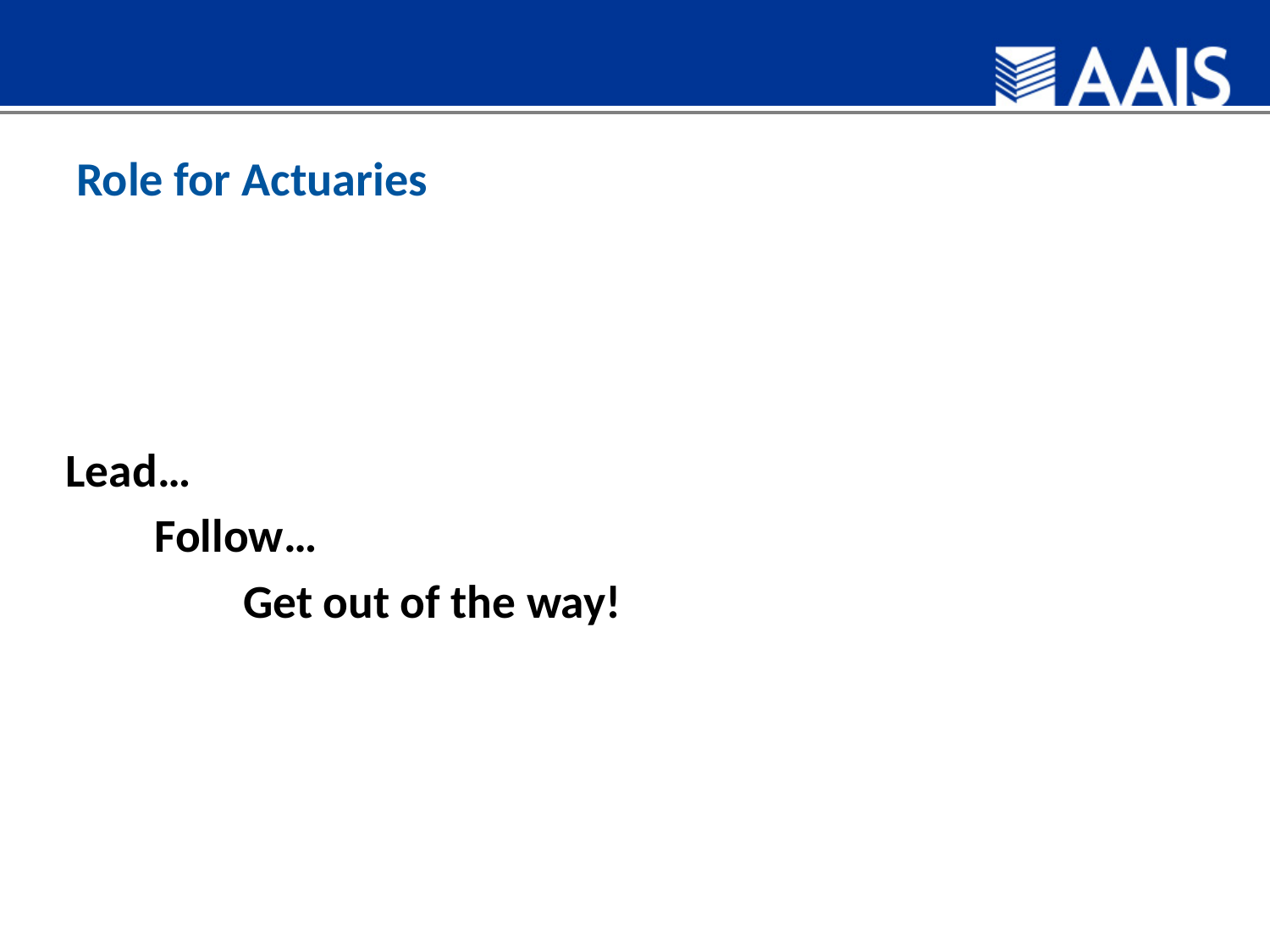

# Role for Actuaries
Lead…
	Follow…
		Get out of the way!